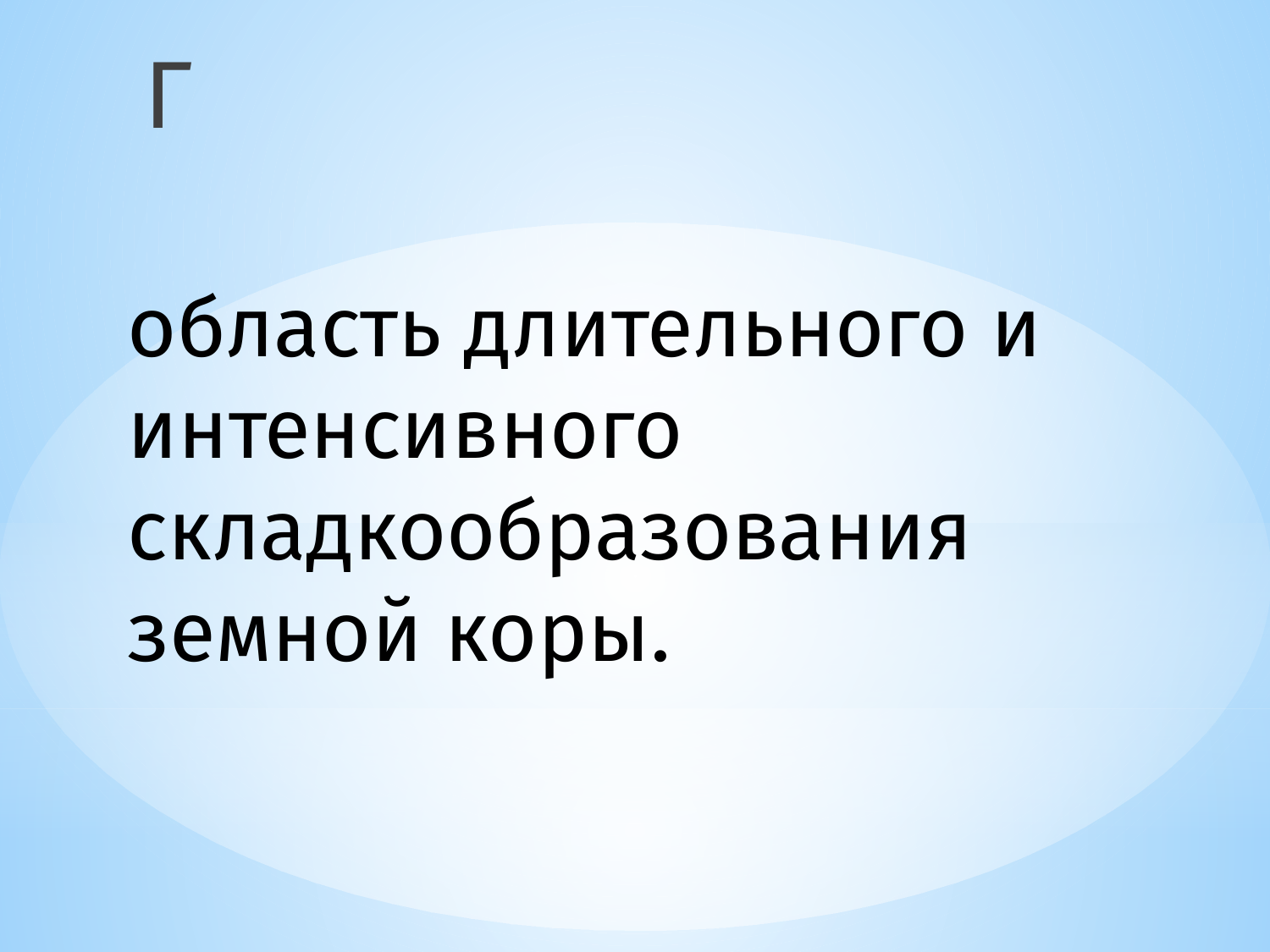

Г
# область длительного и интенсивного складкообразования земной коры.